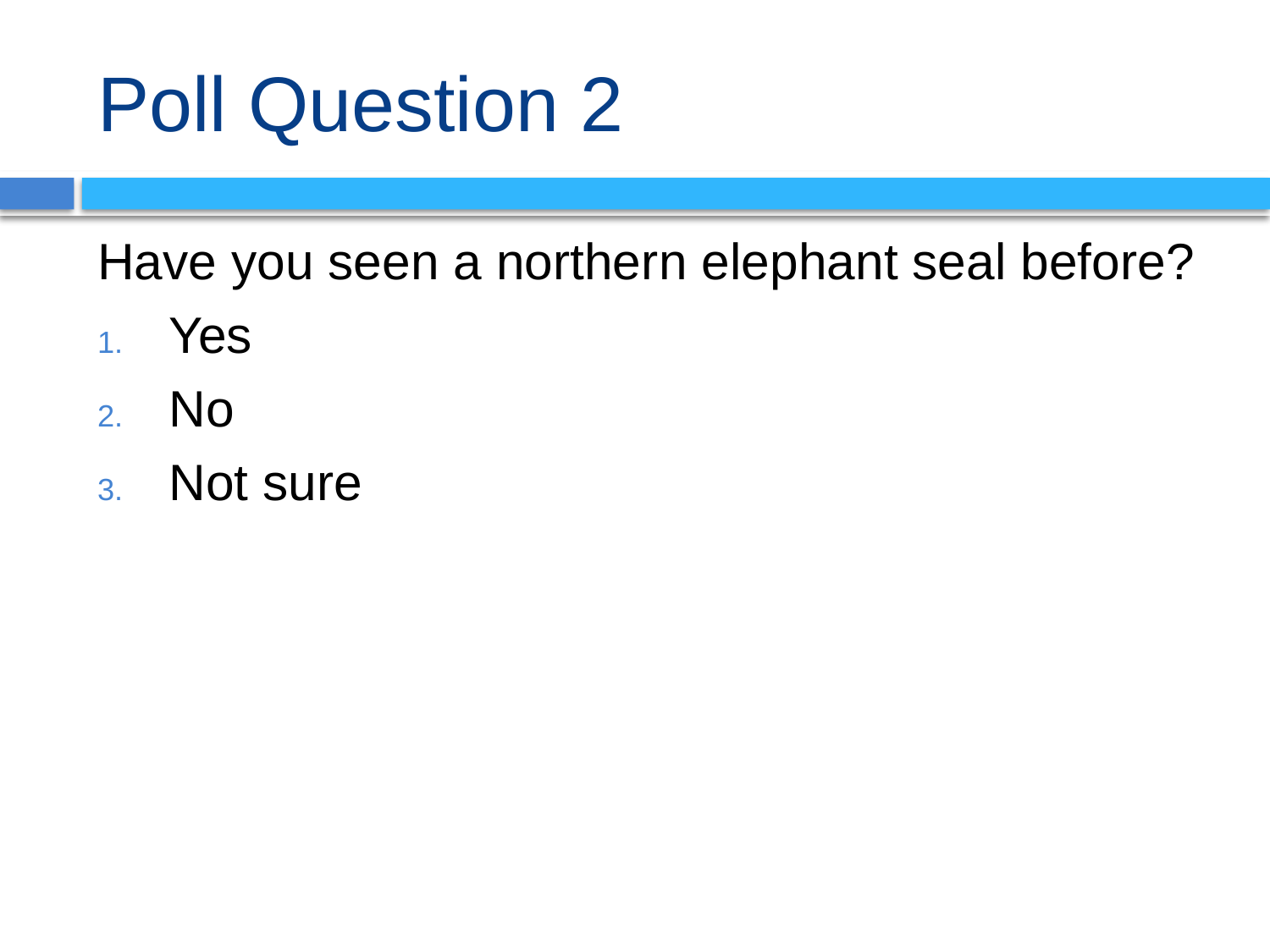

# Poll Question 2
Have you seen a northern elephant seal before?
Yes
No
Not sure